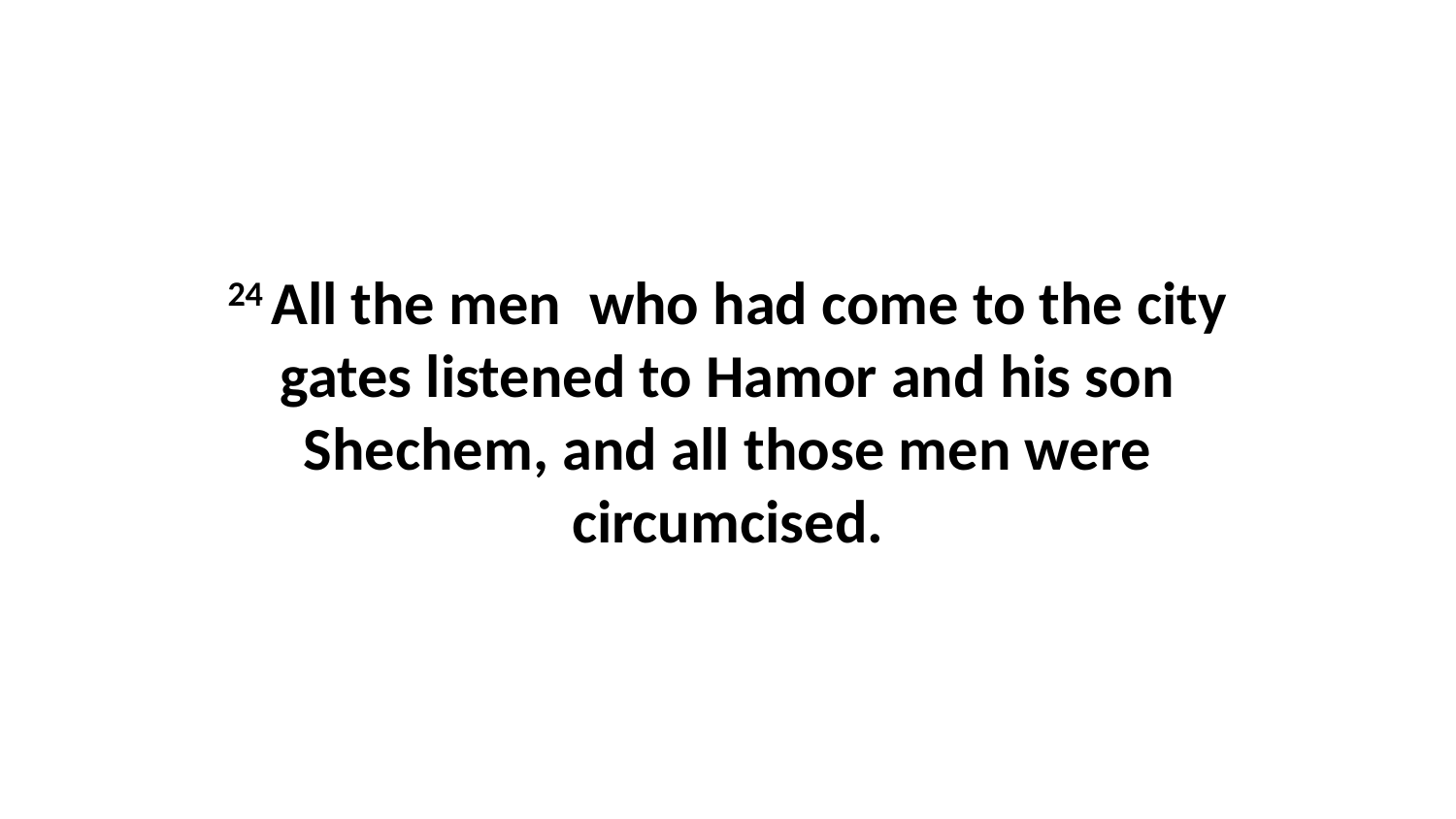

24 All the men  who had come to the city gates listened to Hamor and his son Shechem, and all those men were circumcised.